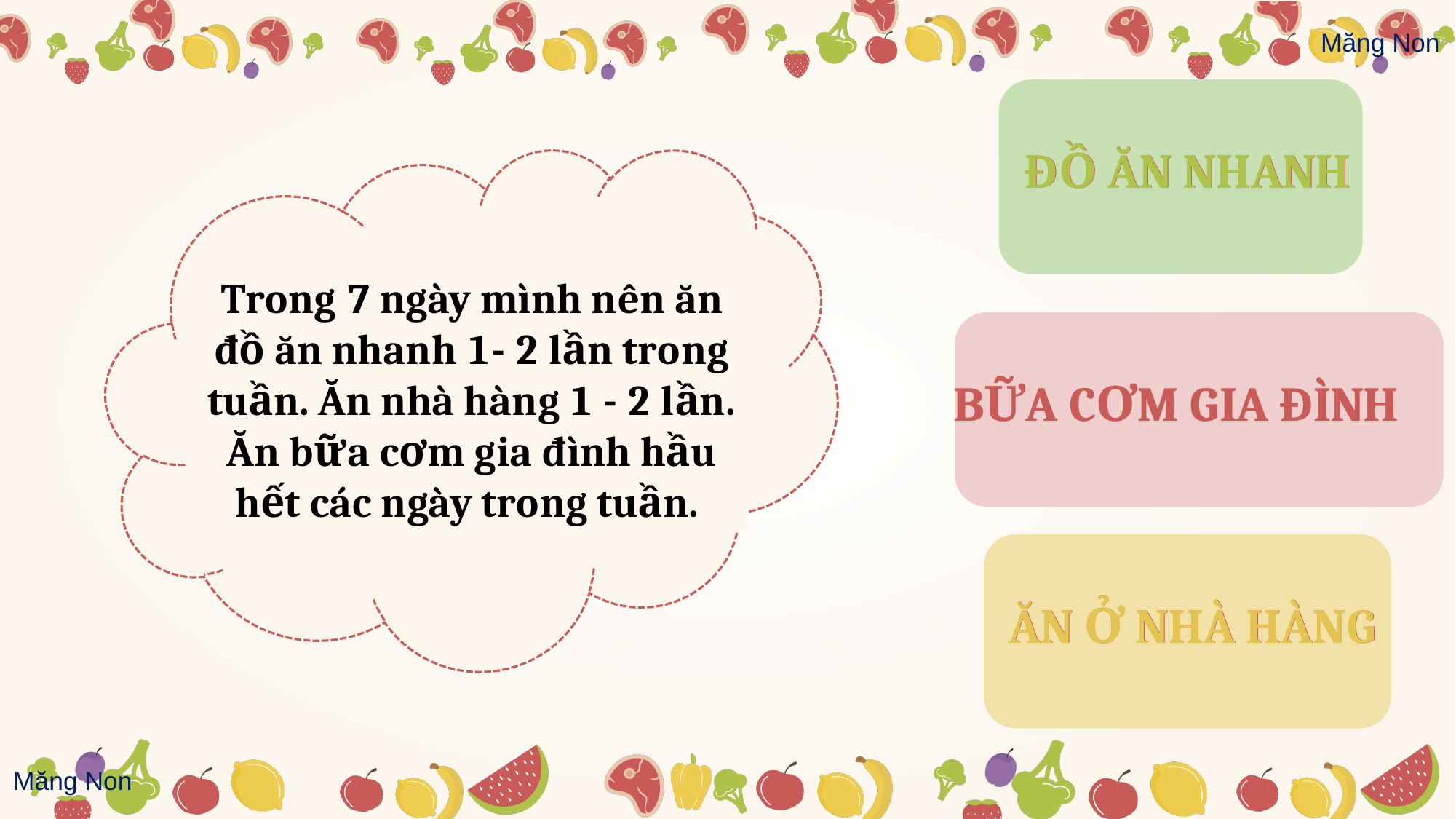

ĐỒ ĂN NHANH
ĐỒ ĂN NHANH

Trong 7 ngày mình nên ăn đồ ăn nhanh 1- 2 lần trong tuần. Ăn nhà hàng 1 - 2 lần. Ăn bữa cơm gia đình hầu hết các ngày trong tuần.

BỮA CƠM GIA ĐÌNH
BỮA CƠM GIA ĐÌNH

ĂN Ở NHÀ HÀNG
ĂN Ở NHÀ HÀNG